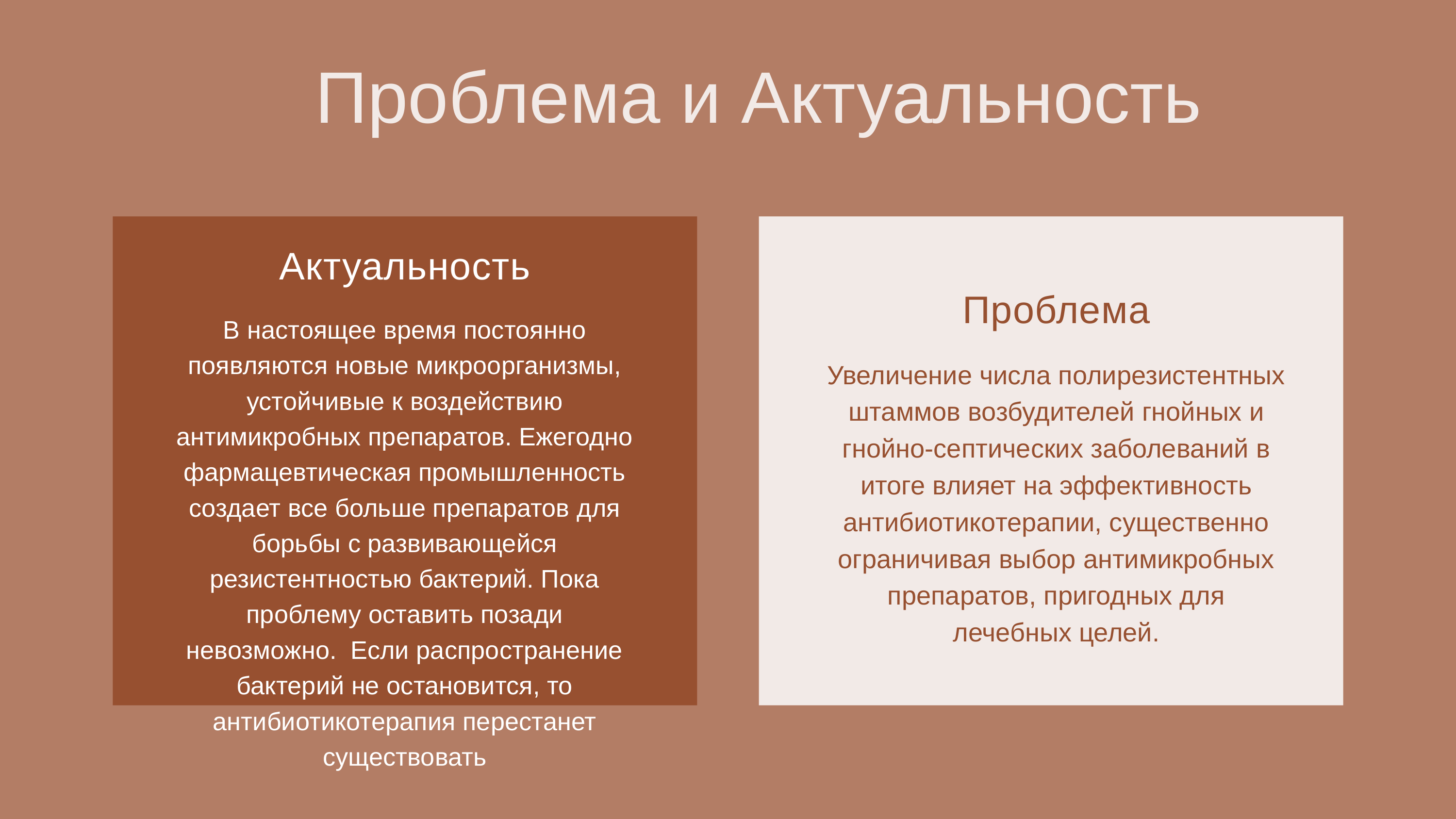

Проблема и Актуальность

Актуальность
В настоящее время постоянно появляются новые микроорганизмы, устойчивые к воздействию антимикробных препаратов. Ежегодно фармацевтическая промышленность создает все больше препаратов для борьбы с развивающейся резистентностью бактерий. Пока проблему оставить позади невозможно.  Если распространение бактерий не остановится, то антибиотикотерапия перестанет существовать
Проблема
Увеличение числа полирезистентных штаммов возбудителей гнойных и гнойно-септических заболеваний в итоге влияет на эффективность антибиотикотерапии, существенно ограничивая выбор антимикробных препаратов, пригодных для лечебных целей.